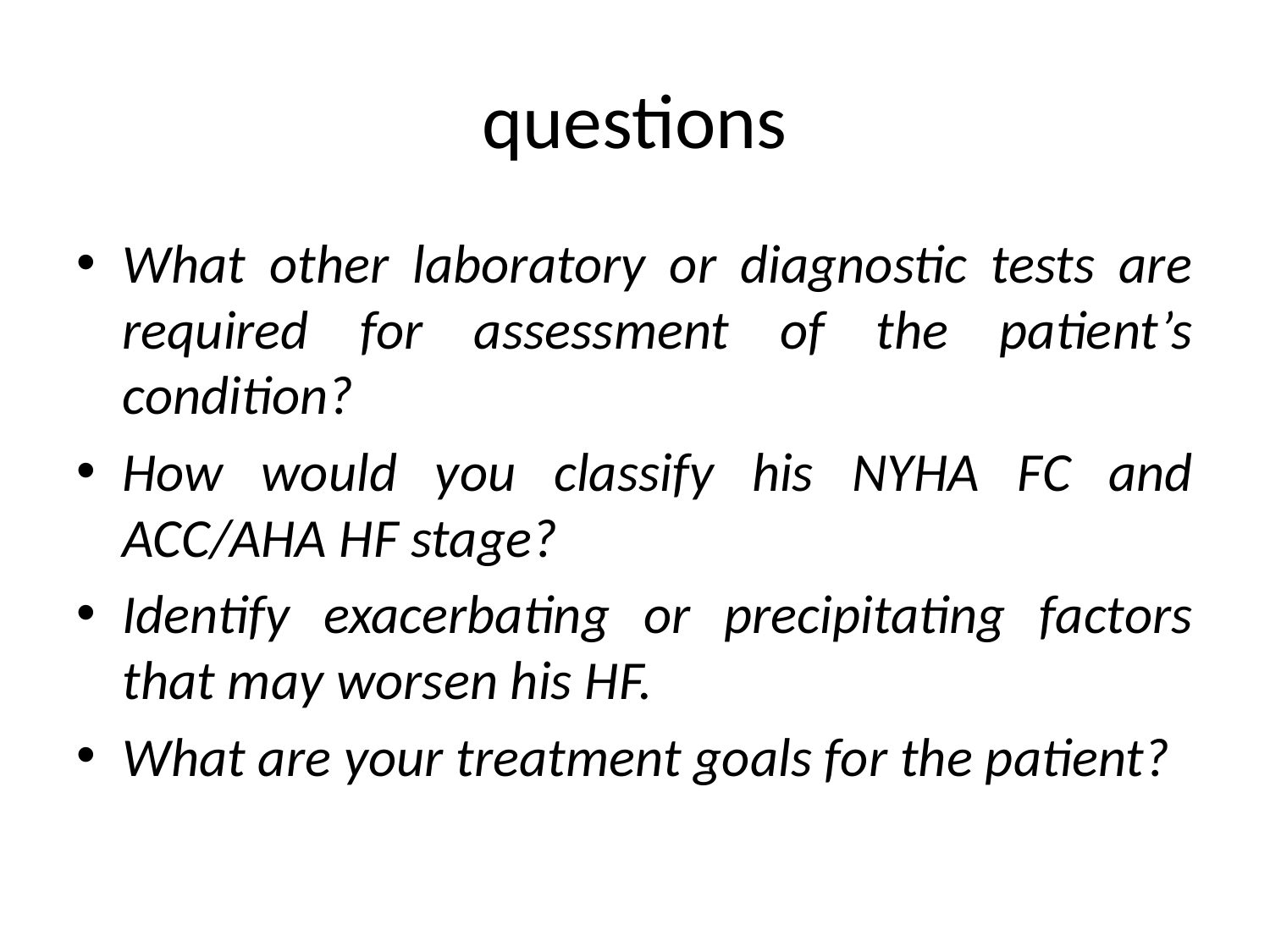

# questions
What other laboratory or diagnostic tests are required for assessment of the patient’s condition?
How would you classify his NYHA FC and ACC/AHA HF stage?
Identify exacerbating or precipitating factors that may worsen his HF.
What are your treatment goals for the patient?